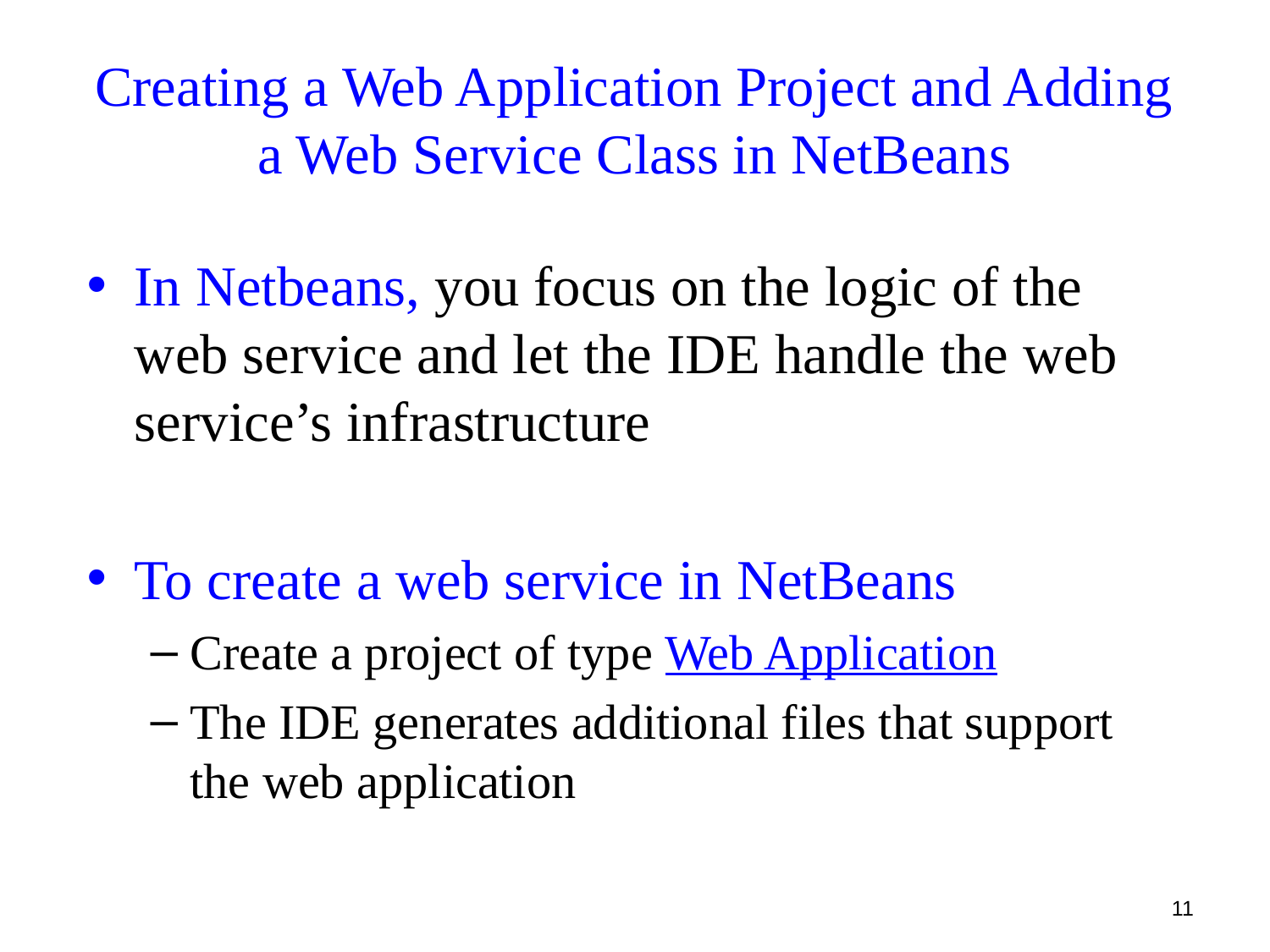

# Creating a Web Application Project and Adding a Web Service Class in NetBeans
In Netbeans, you focus on the logic of the web service and let the IDE handle the web service’s infrastructure

To create a web service in NetBeans
Create a project of type Web Application
The IDE generates additional files that support the web application
11